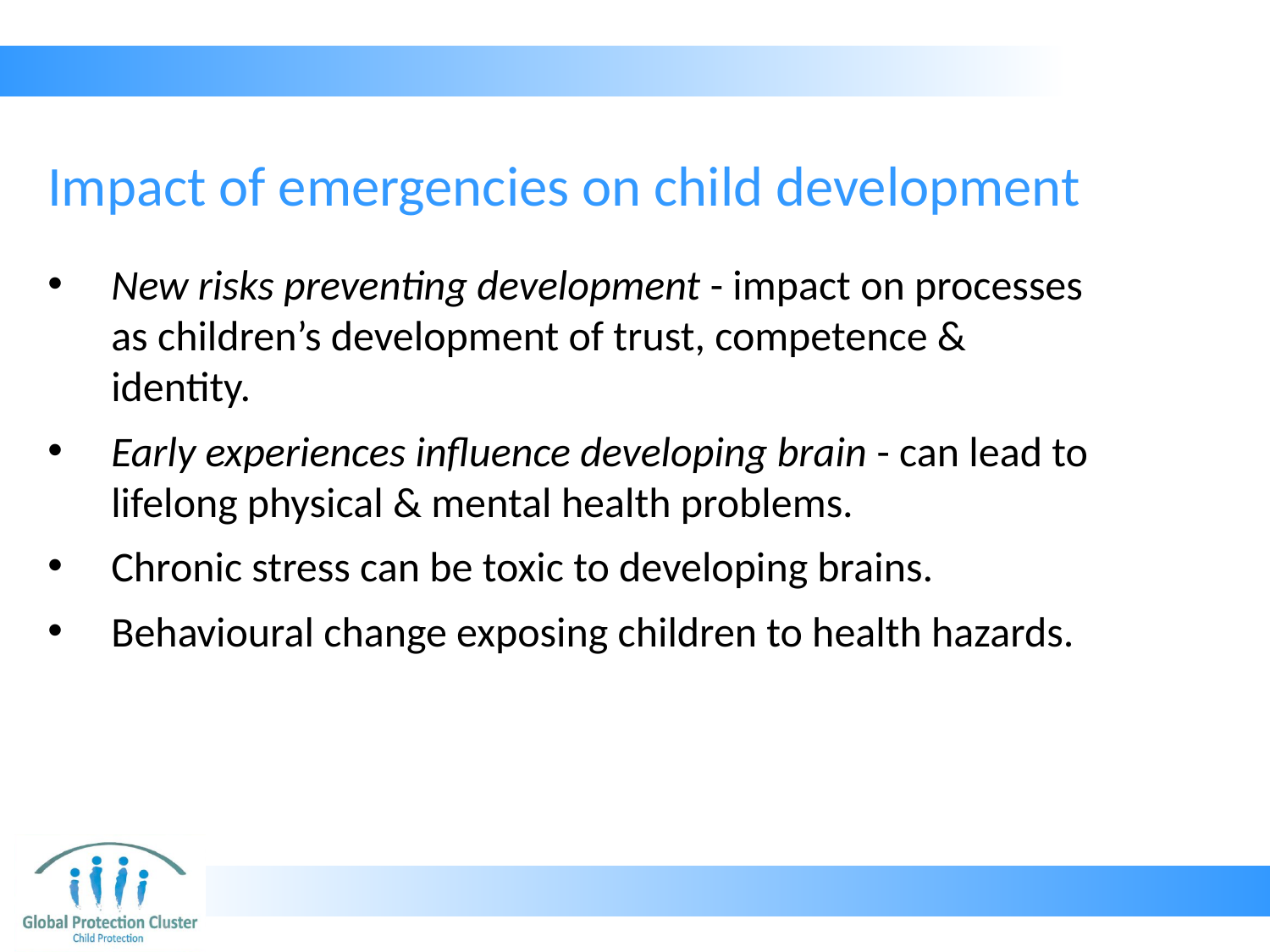

# Impact of emergencies on child development
New risks preventing development - impact on processes as children’s development of trust, competence & identity.
Early experiences influence developing brain - can lead to lifelong physical & mental health problems.
Chronic stress can be toxic to developing brains.
Behavioural change exposing children to health hazards.